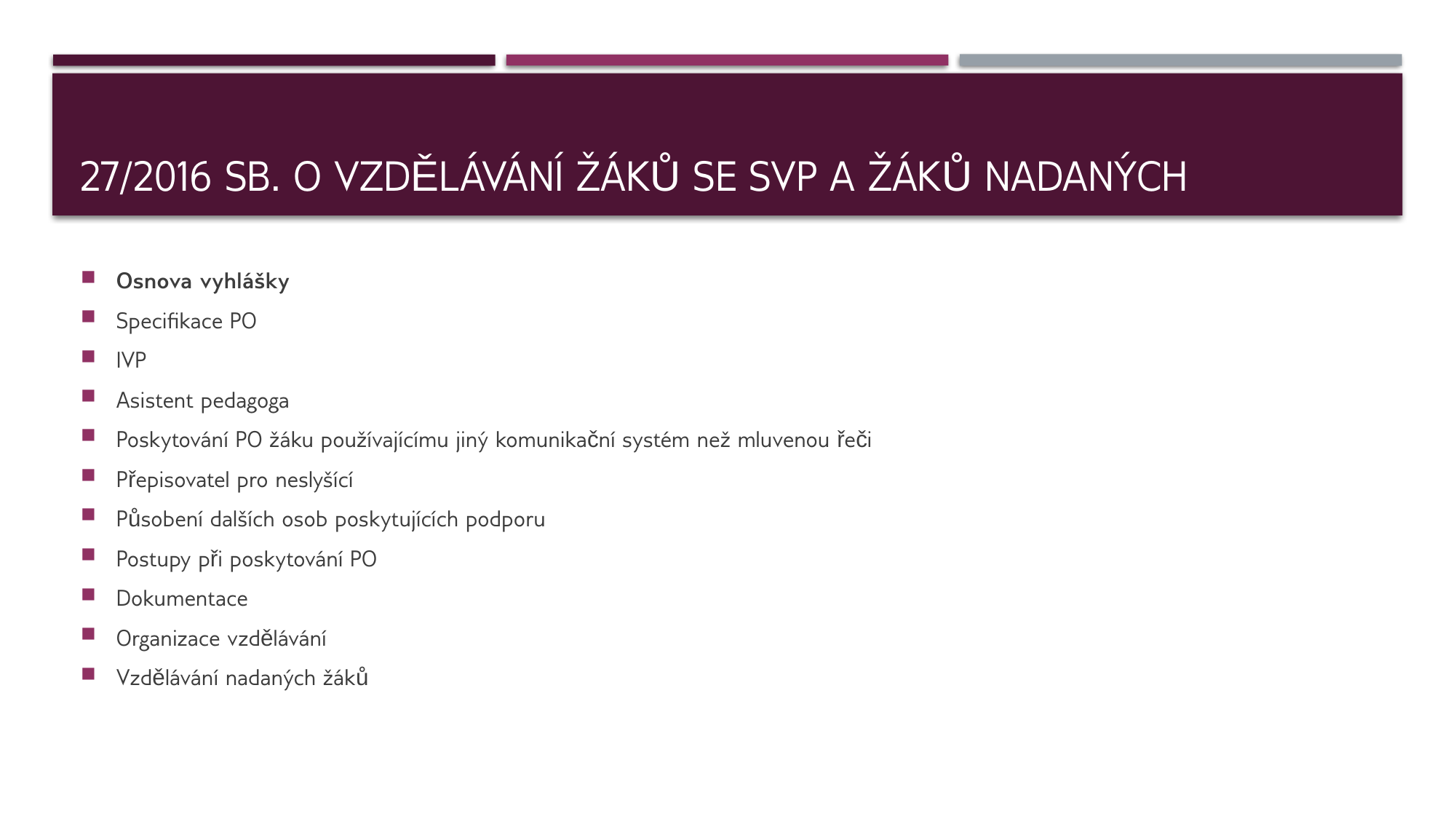

# 27/2016 Sb. o vzdělávání žáků se SVP a žáků nadaných
Osnova vyhlášky
Specifikace PO
IVP
Asistent pedagoga
Poskytování PO žáku používajícímu jiný komunikační systém než mluvenou řeči
Přepisovatel pro neslyšící
Působení dalších osob poskytujících podporu
Postupy při poskytování PO
Dokumentace
Organizace vzdělávání
Vzdělávání nadaných žáků